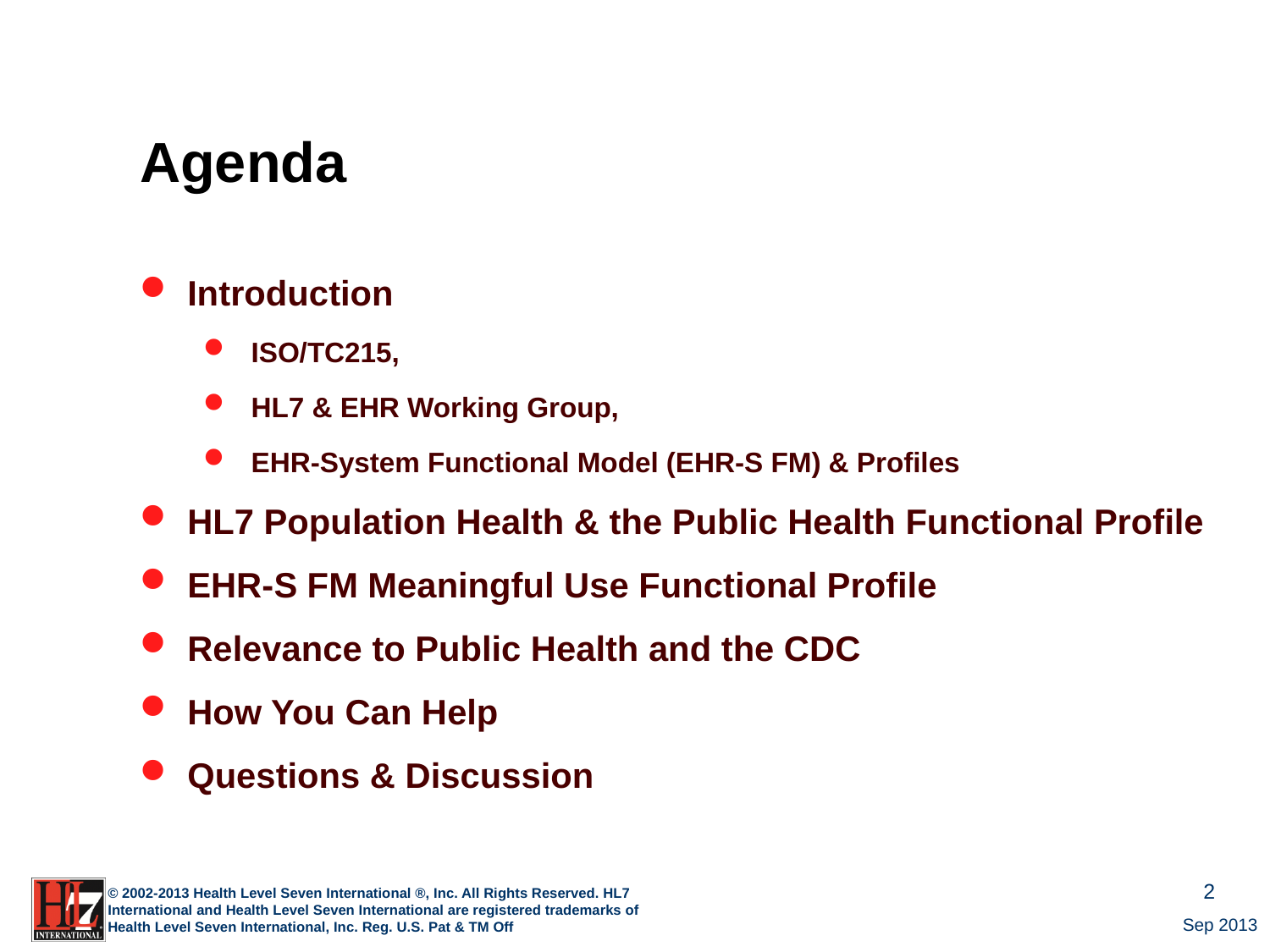

# Agenda
Introduction
ISO/TC215,
HL7 & EHR Working Group,
EHR-System Functional Model (EHR-S FM) & Profiles
HL7 Population Health & the Public Health Functional Profile
EHR-S FM Meaningful Use Functional Profile
Relevance to Public Health and the CDC
How You Can Help
Questions & Discussion